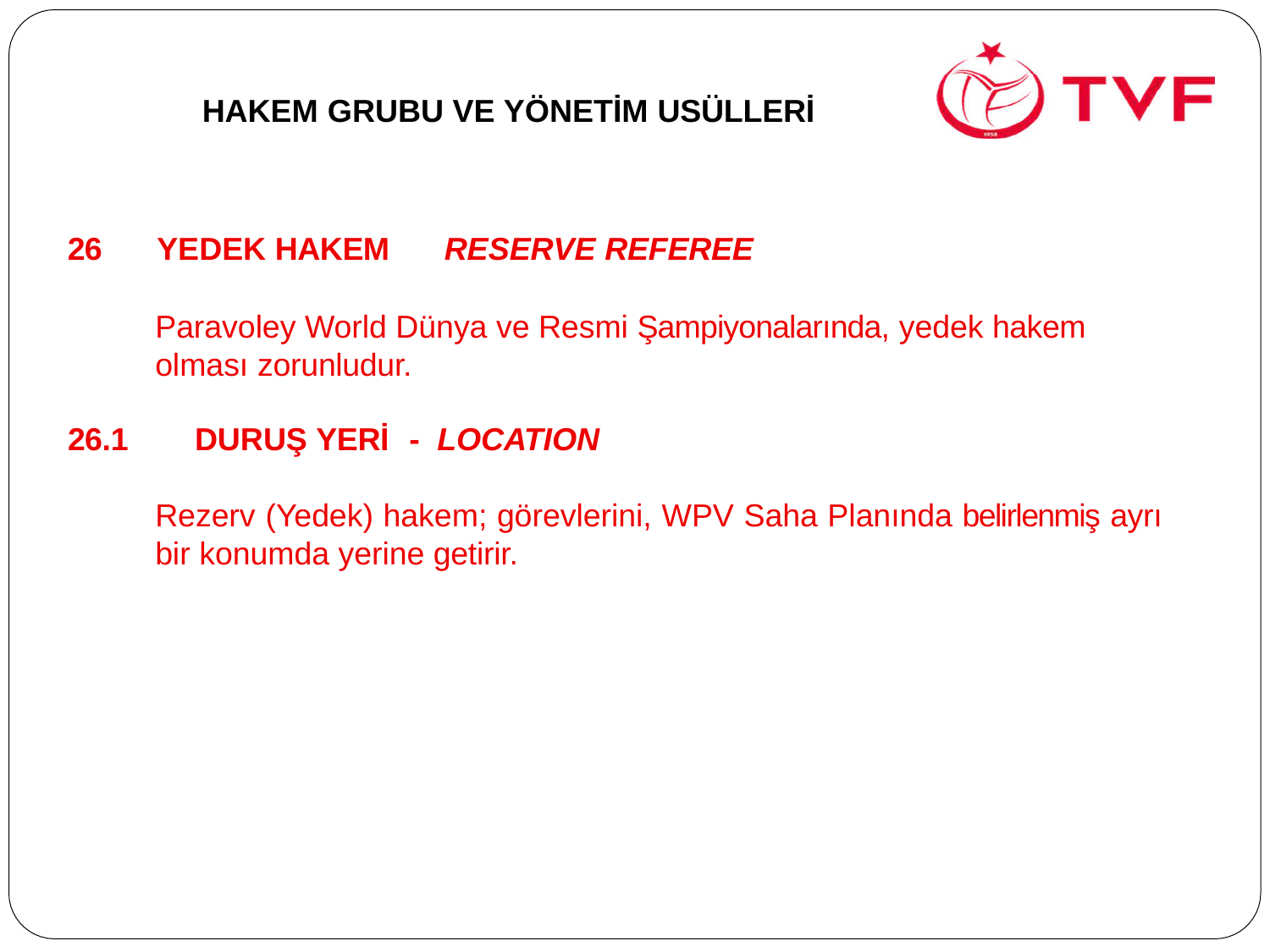

# HAKEM GRUBU VE YÖNETİM USÜLLERİ
26	YEDEK HAKEM	RESERVE REFEREE

Paravoley World Dünya ve Resmi Şampiyonalarında, yedek hakem olması zorunludur.
26.1
DURUŞ YERİ	- LOCATION
Rezerv (Yedek) hakem; görevlerini, WPV Saha Planında belirlenmiş ayrı
bir konumda yerine getirir.